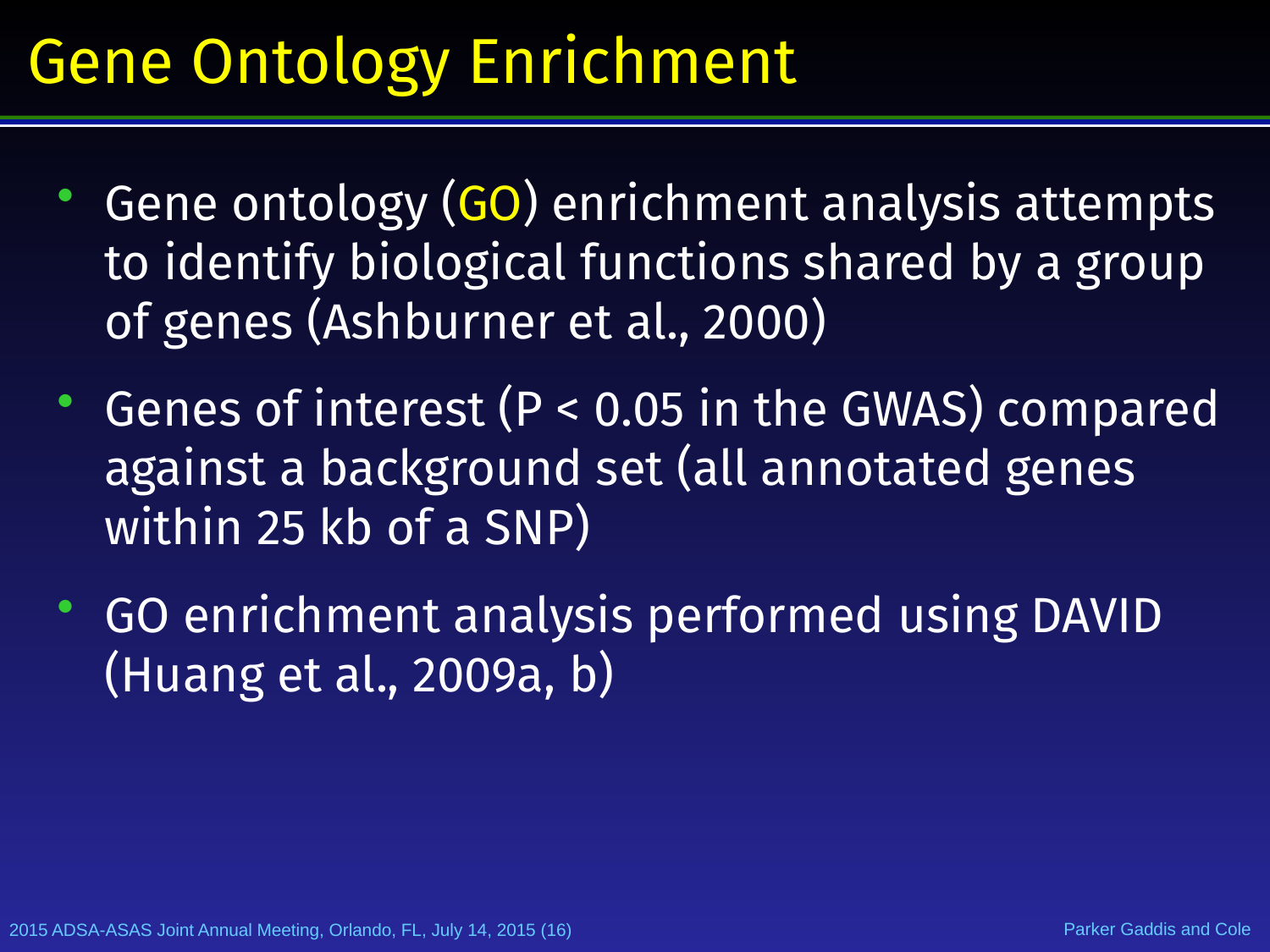

# Gene Ontology Enrichment
Gene ontology (GO) enrichment analysis attempts to identify biological functions shared by a group of genes (Ashburner et al., 2000)
Genes of interest (P < 0.05 in the GWAS) compared against a background set (all annotated genes within 25 kb of a SNP)
GO enrichment analysis performed using DAVID (Huang et al., 2009a, b)